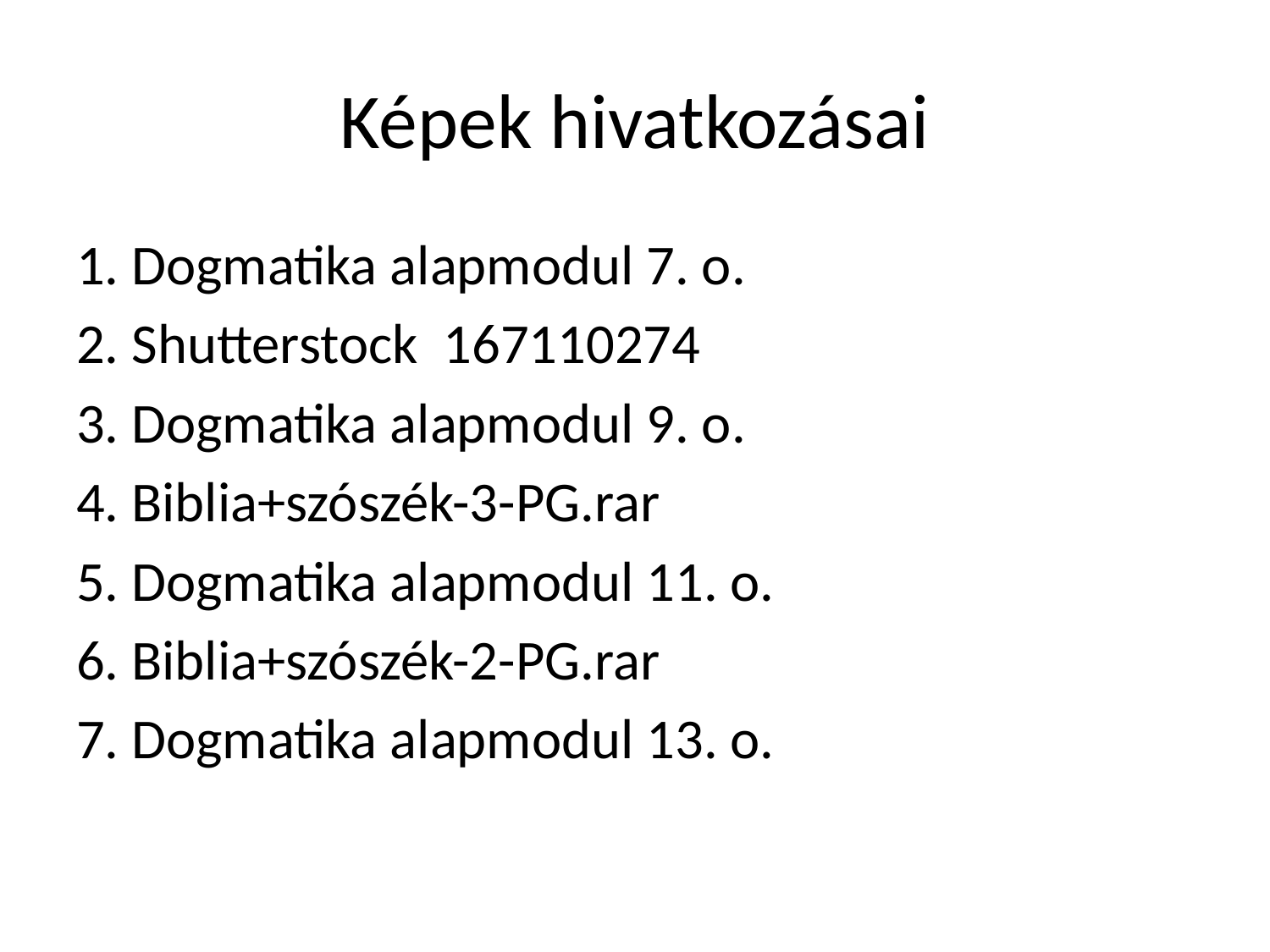

# Képek hivatkozásai
1. Dogmatika alapmodul 7. o.
2. Shutterstock  167110274
3. Dogmatika alapmodul 9. o.
4. Biblia+szószék-3-PG.rar
5. Dogmatika alapmodul 11. o.
6. Biblia+szószék-2-PG.rar
7. Dogmatika alapmodul 13. o.